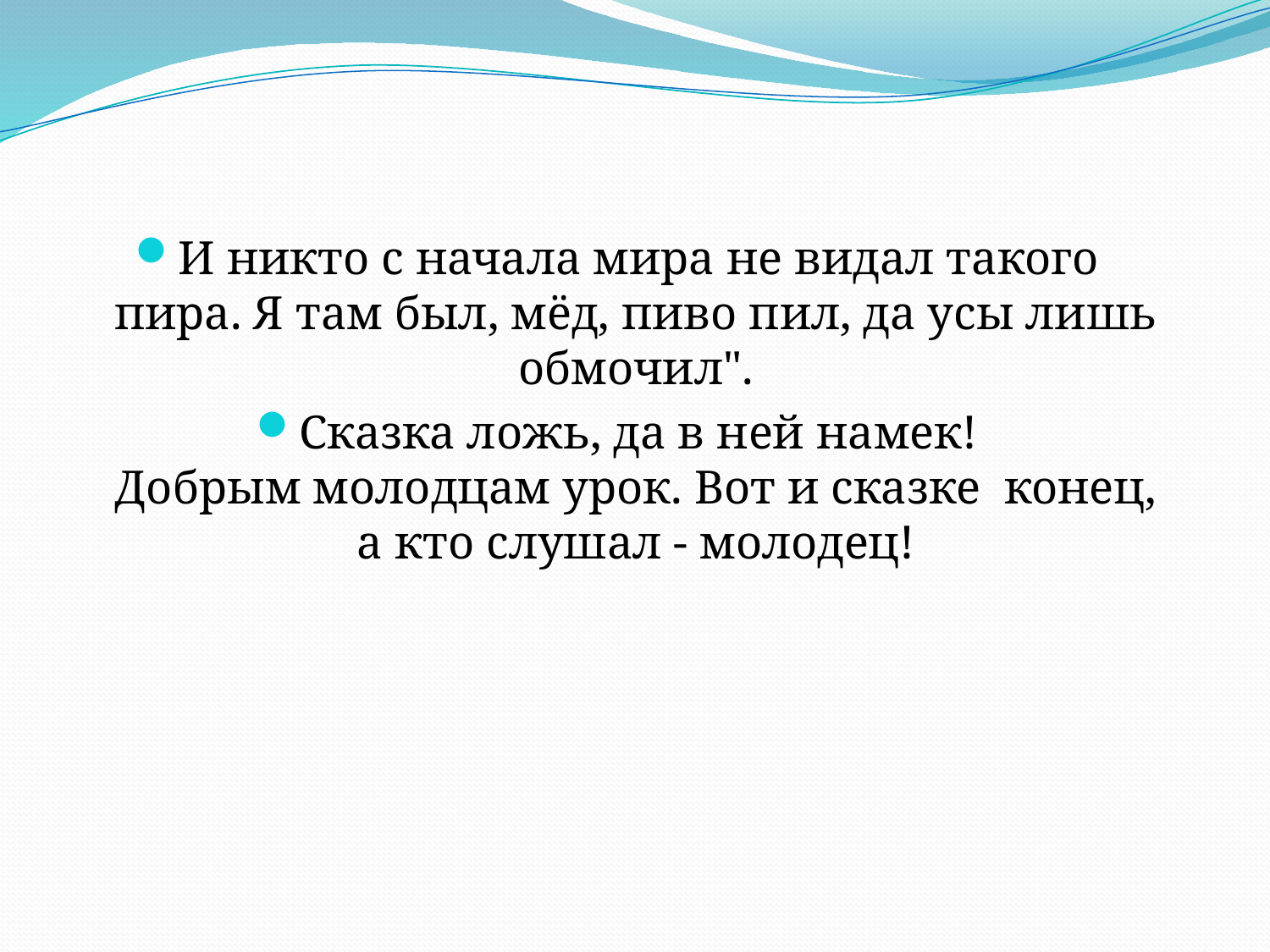

#
И никто с начала мира не видал такого пира. Я там был, мёд, пиво пил, да усы лишь обмочил".
Сказка ложь, да в ней намек!
Добрым молодцам урок. Вот и сказке  конец, а кто слушал - молодец!